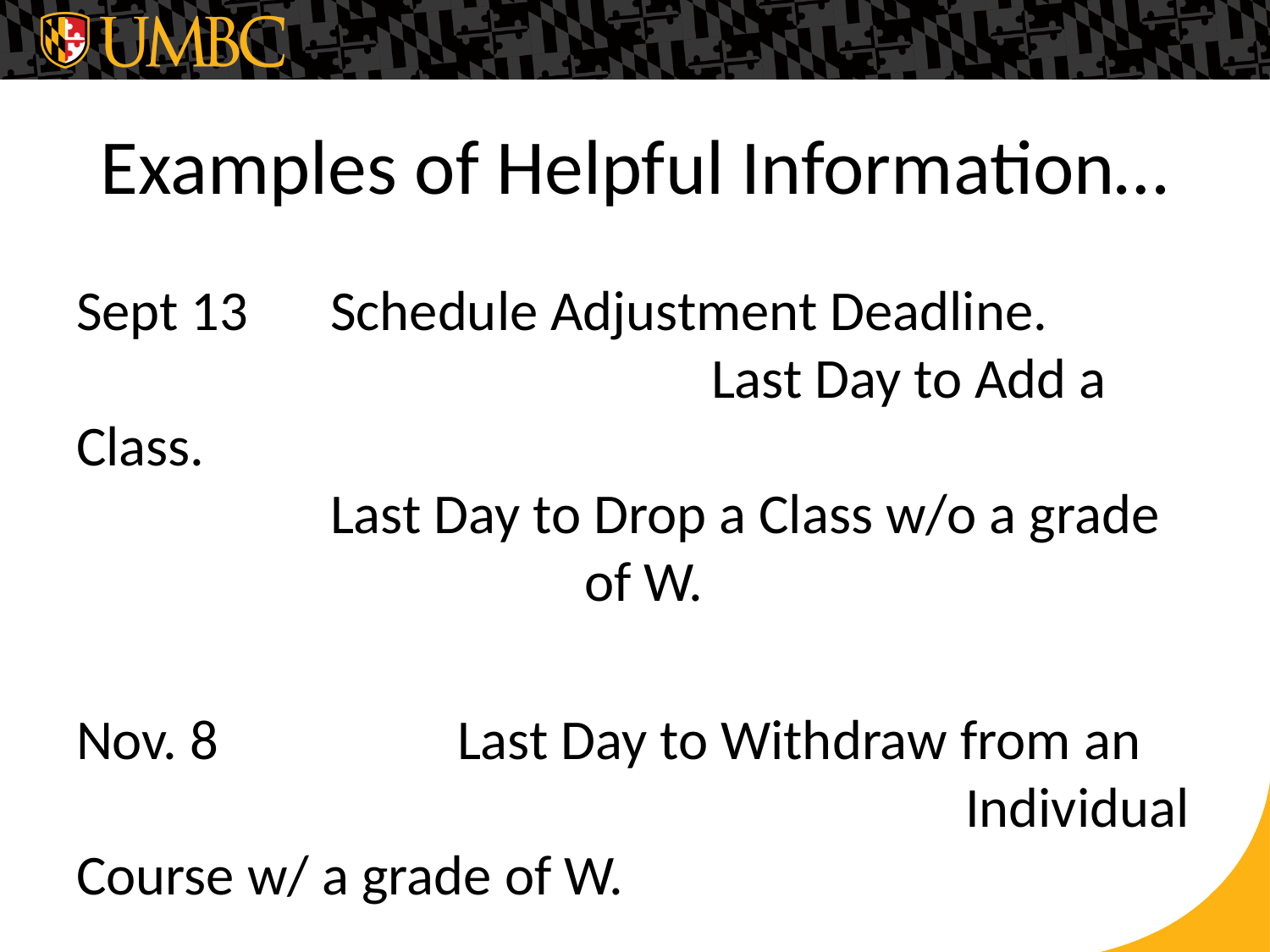

# Examples of Helpful Information…
Sept 13  	Schedule Adjustment Deadline. 						Last Day to Add a Class.									Last Day to Drop a Class w/o a grade 				of W.

Nov. 8		Last Day to Withdraw from an 							Individual Course w/ a grade of W.